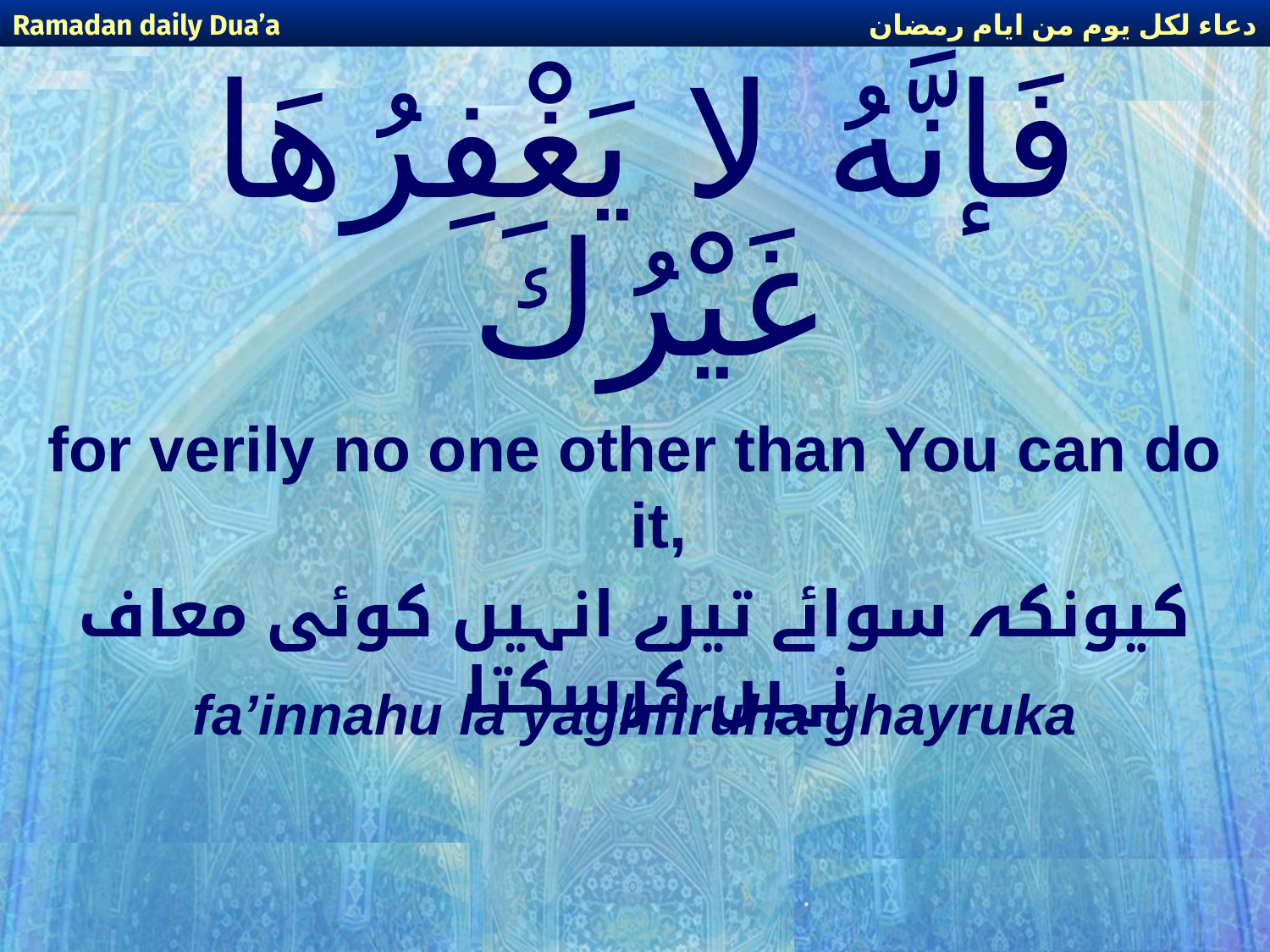

دعاء لكل يوم من ايام رمضان
Ramadan daily Dua’a
# فَإنَّهُ لا يَغْفِرُهَا غَيْرُكَ
for verily no one other than You can do it,
کیونکہ سوائے تیرے انہیں کوئی معاف نہیں کرسکتا
fa’innahu la yaghfiruha ghayruka